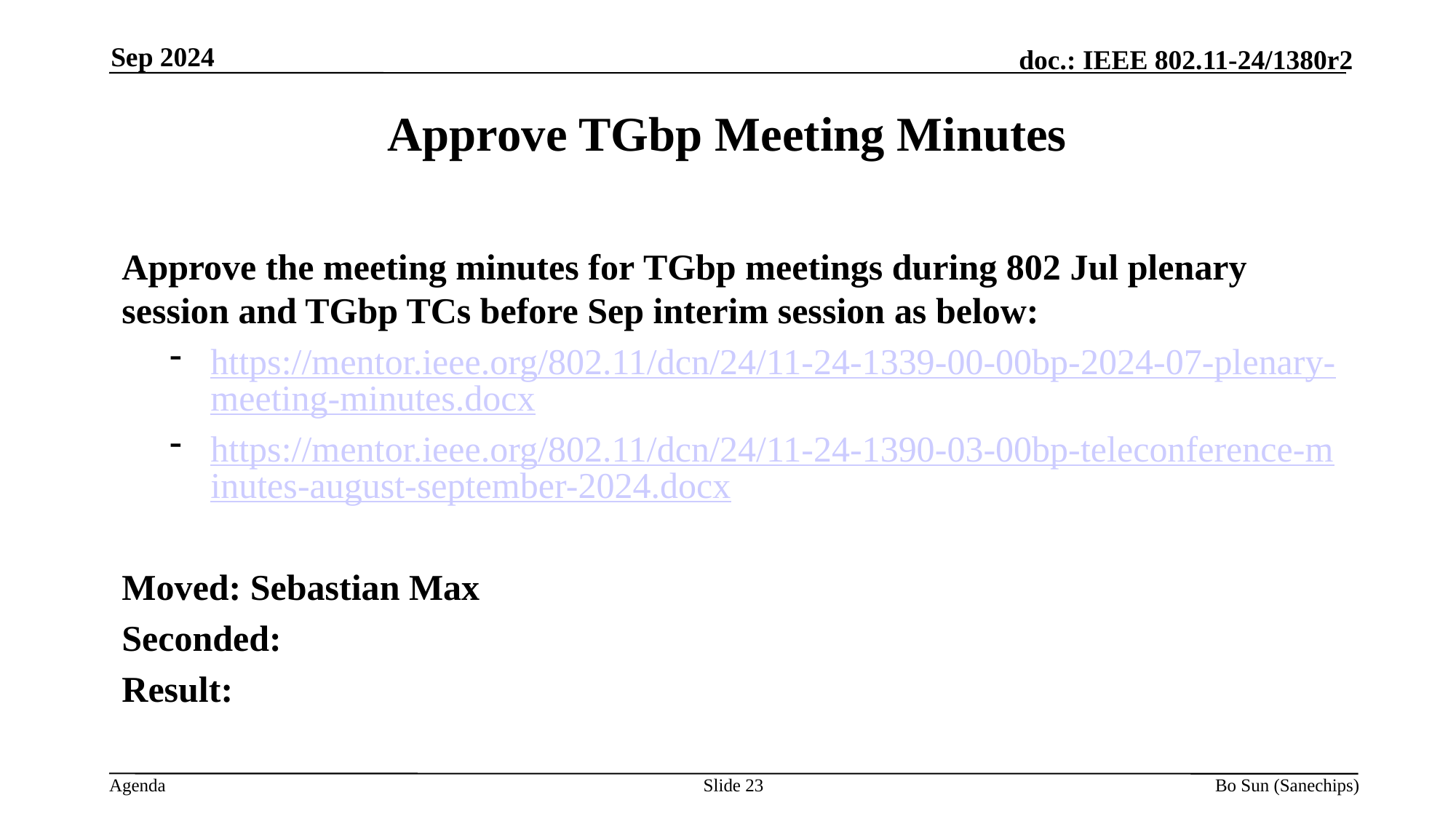

Sep 2024
Approve TGbp Meeting Minutes
Approve the meeting minutes for TGbp meetings during 802 Jul plenary session and TGbp TCs before Sep interim session as below:
https://mentor.ieee.org/802.11/dcn/24/11-24-1339-00-00bp-2024-07-plenary-meeting-minutes.docx
https://mentor.ieee.org/802.11/dcn/24/11-24-1390-03-00bp-teleconference-minutes-august-september-2024.docx

Moved: Sebastian Max
Seconded:
Result:
Slide 23
Bo Sun (Sanechips)